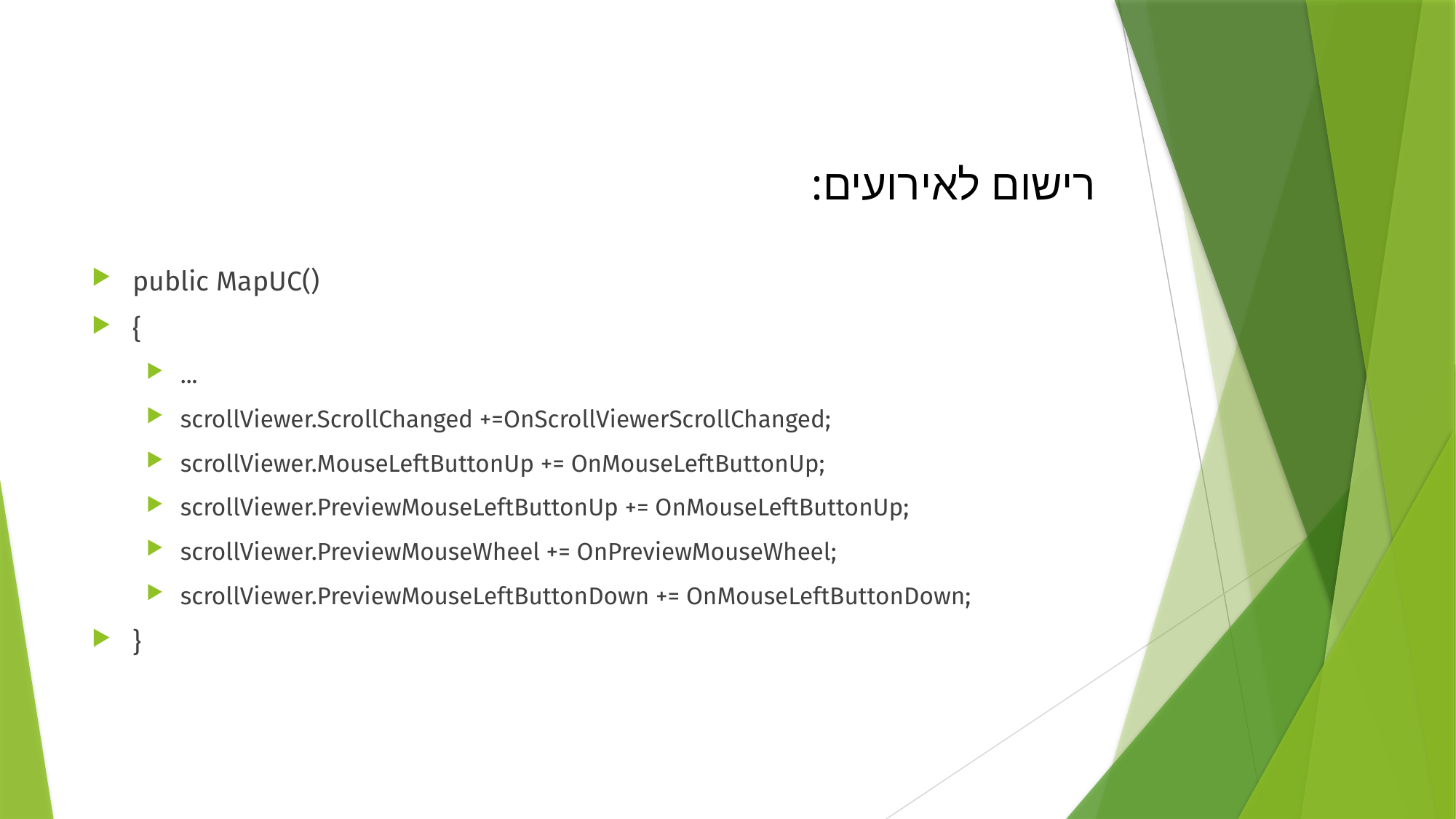

# רישום לאירועים:
public MapUC()
{
...
scrollViewer.ScrollChanged +=OnScrollViewerScrollChanged;
scrollViewer.MouseLeftButtonUp += OnMouseLeftButtonUp;
scrollViewer.PreviewMouseLeftButtonUp += OnMouseLeftButtonUp;
scrollViewer.PreviewMouseWheel += OnPreviewMouseWheel;
scrollViewer.PreviewMouseLeftButtonDown += OnMouseLeftButtonDown;
}